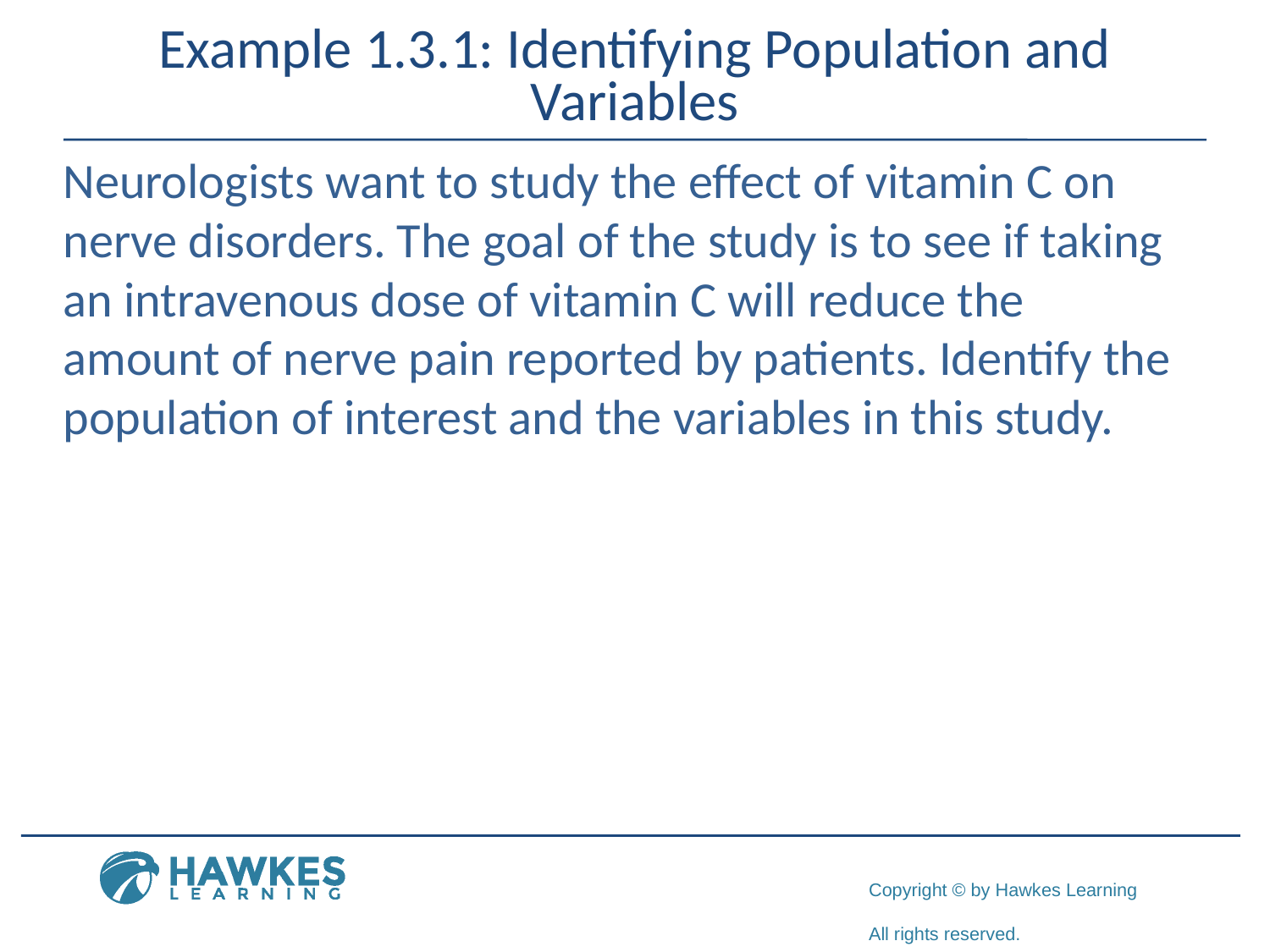

Example 1.3.1: Identifying Population and Variables
Neurologists want to study the effect of vitamin C on nerve disorders. The goal of the study is to see if taking an intravenous dose of vitamin C will reduce the amount of nerve pain reported by patients. Identify the population of interest and the variables in this study.